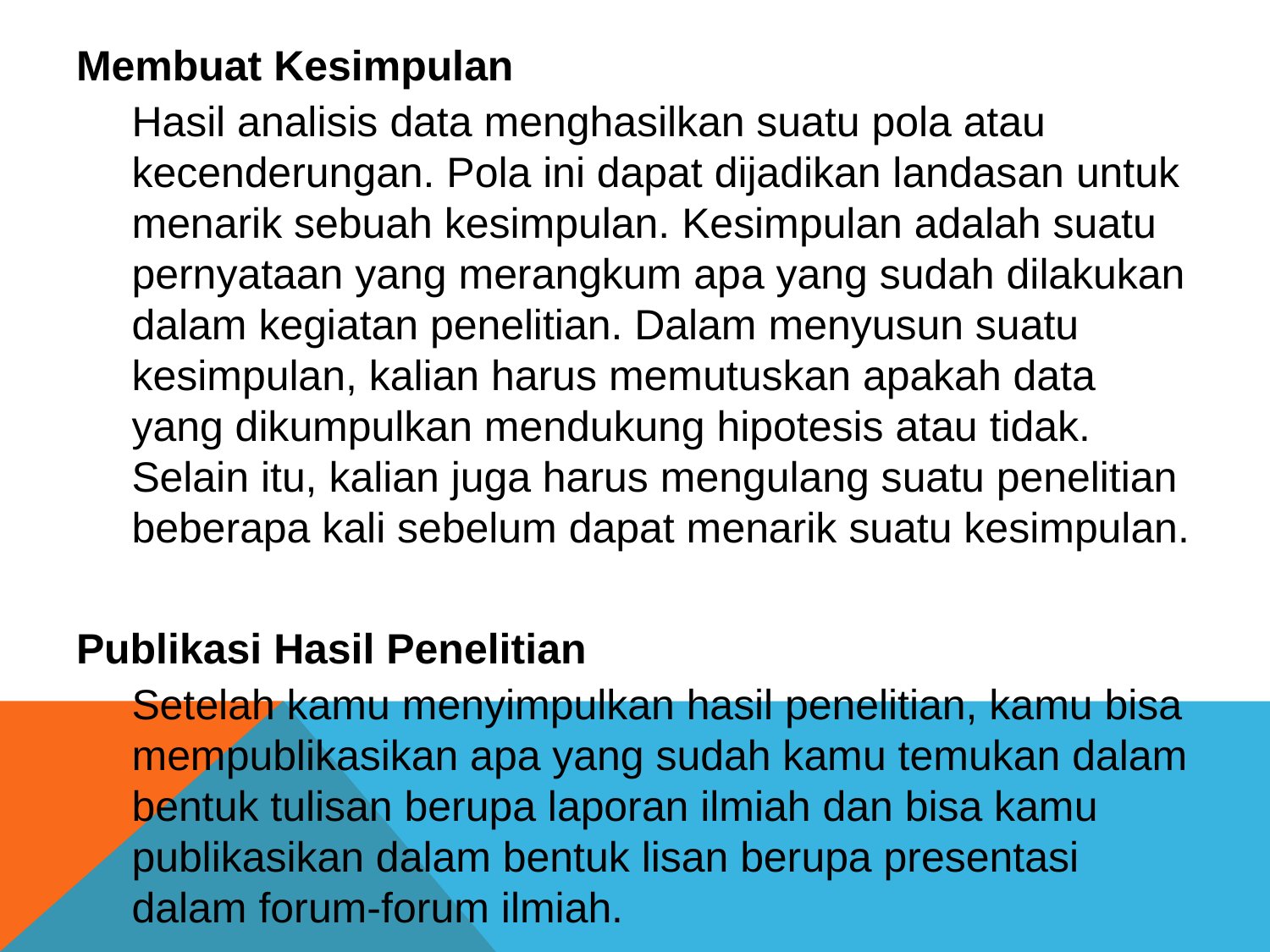

Membuat Kesimpulan
Hasil analisis data menghasilkan suatu pola atau kecenderungan. Pola ini dapat dijadikan landasan untuk menarik sebuah kesimpulan. Kesimpulan adalah suatu pernyataan yang merangkum apa yang sudah dilakukan dalam kegiatan penelitian. Dalam menyusun suatu kesimpulan, kalian harus memutuskan apakah data yang dikumpulkan mendukung hipotesis atau tidak. Selain itu, kalian juga harus mengulang suatu penelitian beberapa kali sebelum dapat menarik suatu kesimpulan.

Publikasi Hasil Penelitian
Setelah kamu menyimpulkan hasil penelitian, kamu bisa mempublikasikan apa yang sudah kamu temukan dalam bentuk tulisan berupa laporan ilmiah dan bisa kamu publikasikan dalam bentuk lisan berupa presentasi dalam forum-forum ilmiah.